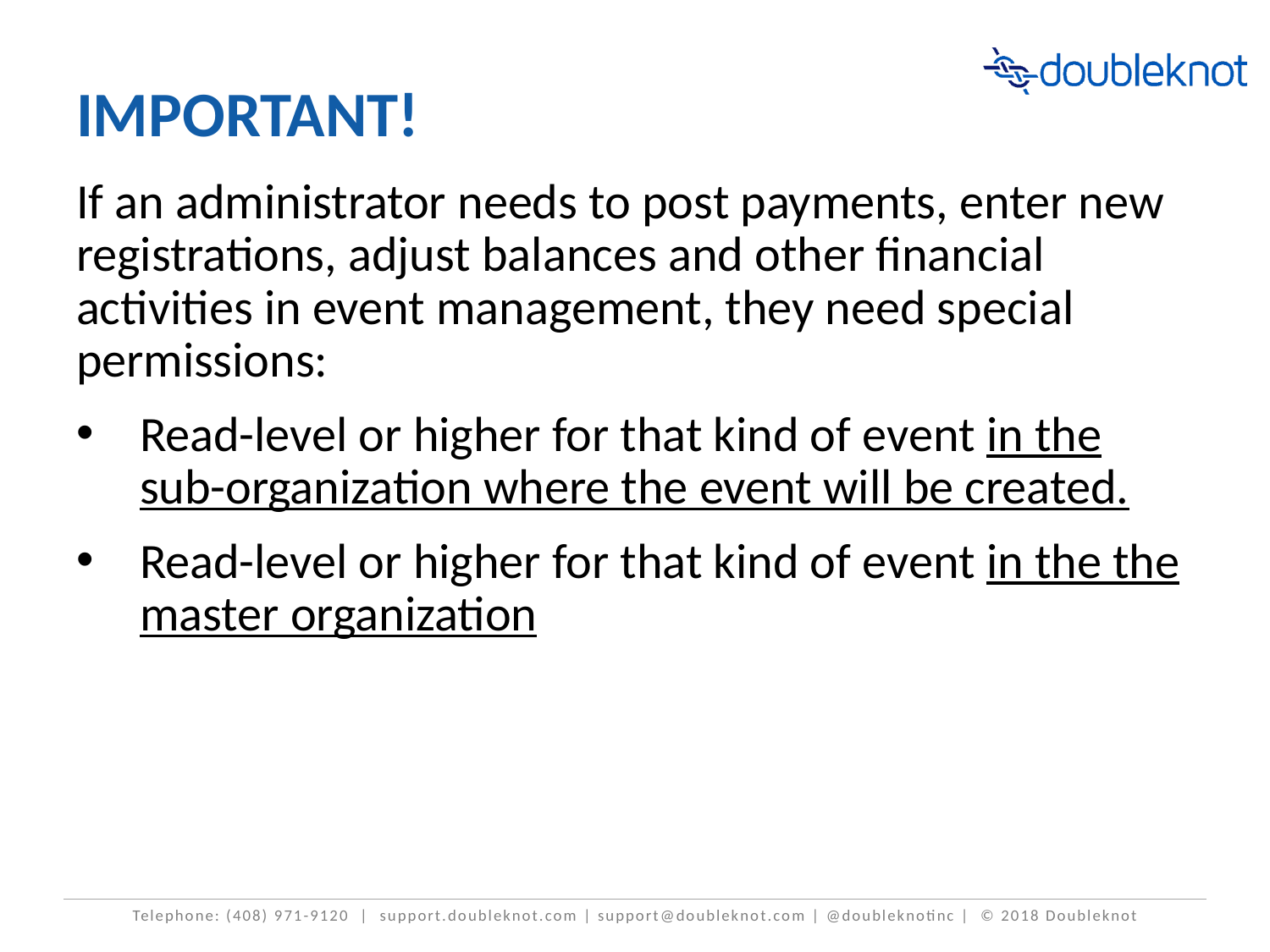

# IMPORTANT!
If an administrator needs to post payments, enter new registrations, adjust balances and other financial activities in event management, they need special permissions:
Read-level or higher for that kind of event in the sub-organization where the event will be created.
Read-level or higher for that kind of event in the the master organization